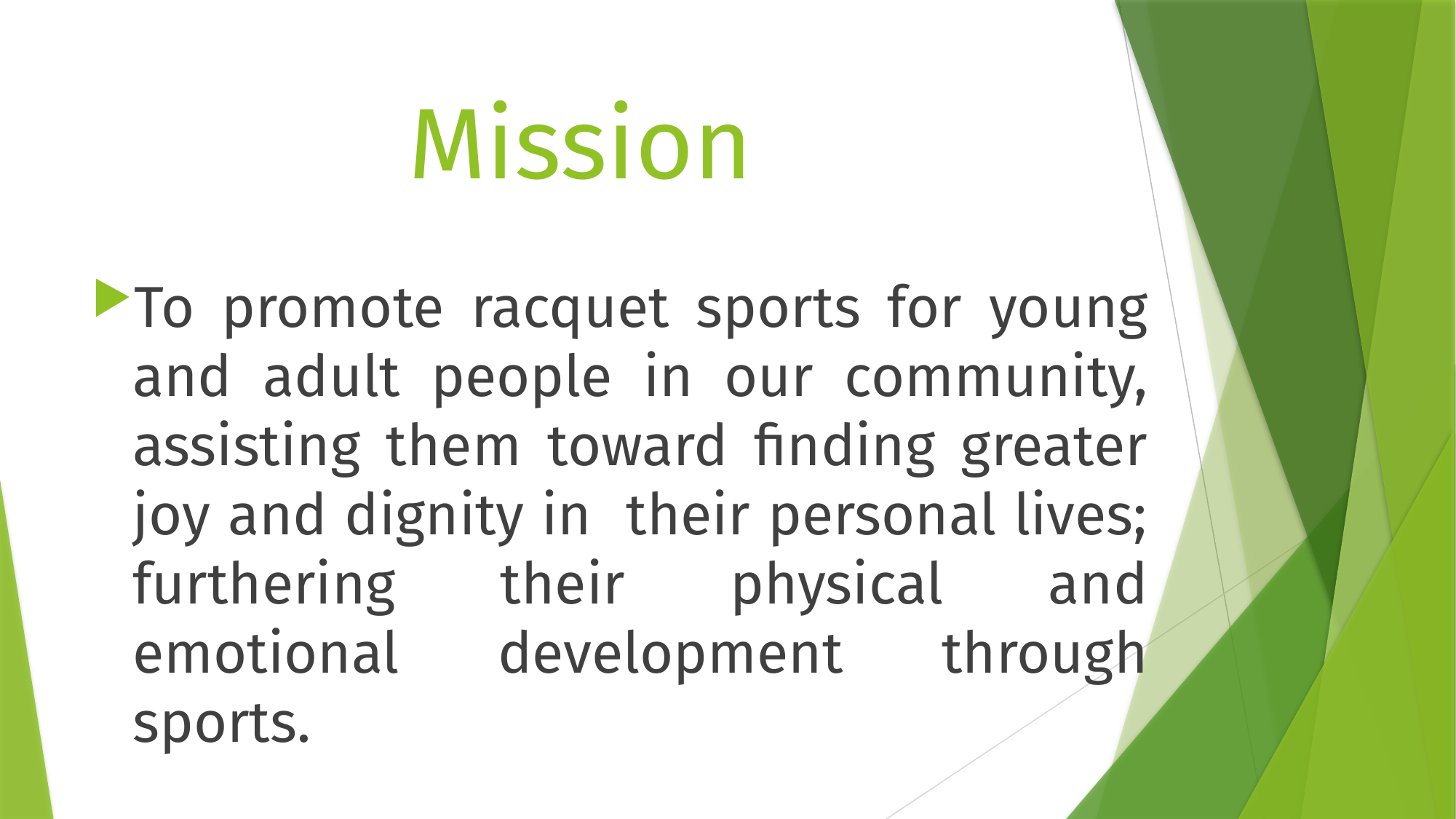

# Mission

To promote racquet sports for young and adult people in our community, assisting them toward finding greater joy and dignity in  their personal lives; furthering their physical and emotional development through sports.